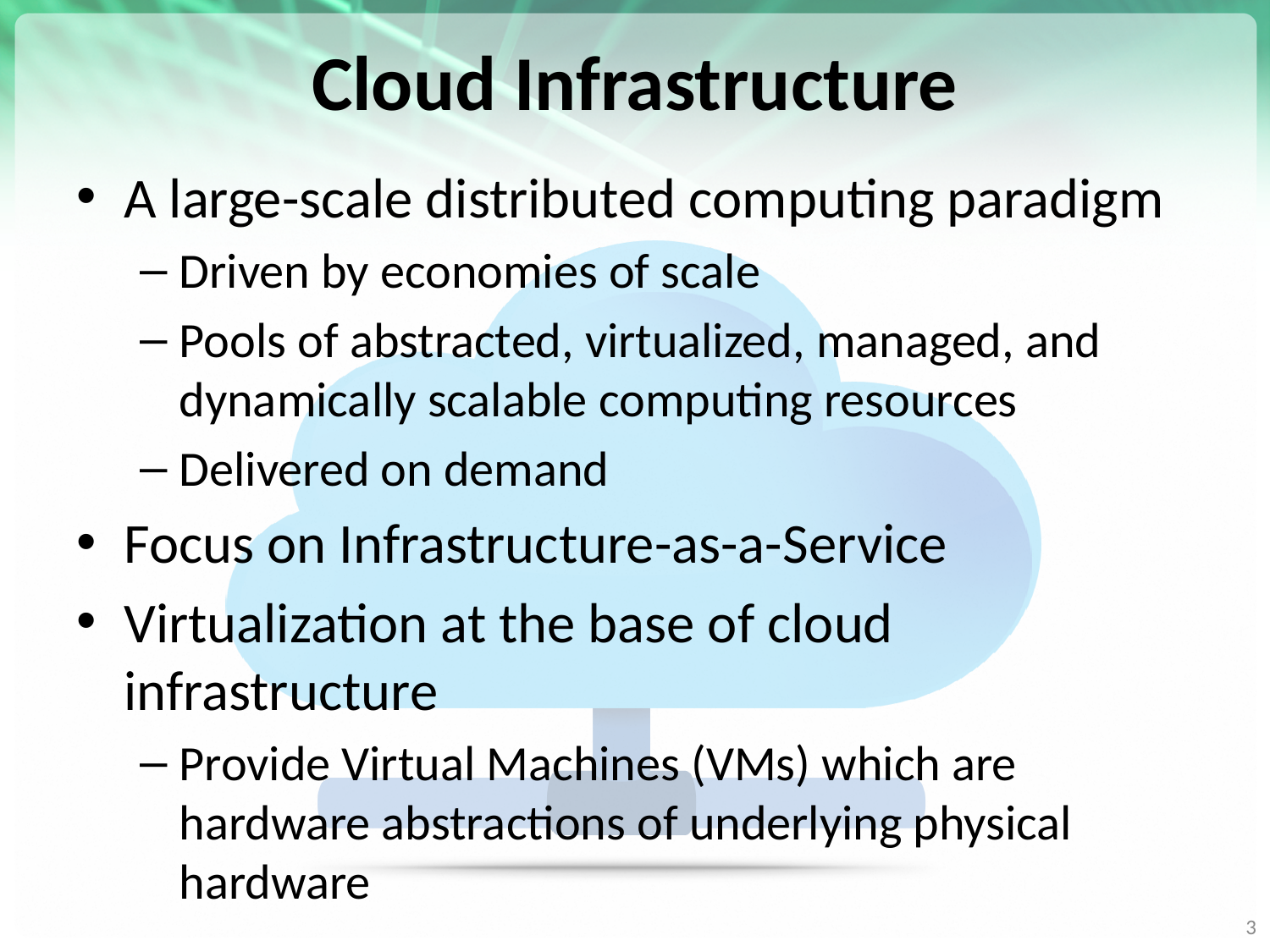

# Cloud Infrastructure
A large-scale distributed computing paradigm
Driven by economies of scale
Pools of abstracted, virtualized, managed, and dynamically scalable computing resources
Delivered on demand
Focus on Infrastructure-as-a-Service
Virtualization at the base of cloud infrastructure
Provide Virtual Machines (VMs) which are hardware abstractions of underlying physical hardware
3